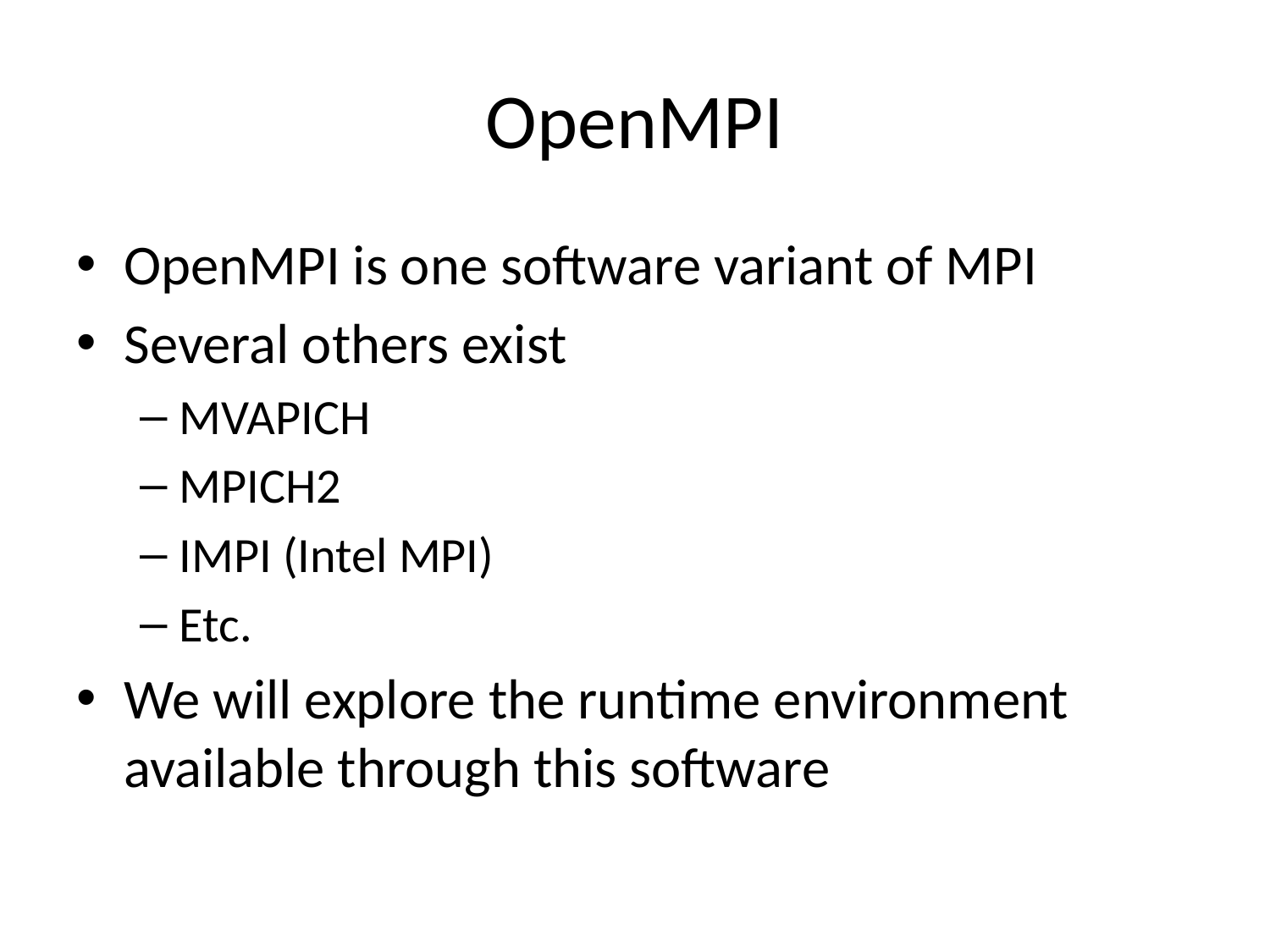

# OpenMPI
OpenMPI is one software variant of MPI
Several others exist
MVAPICH
MPICH2
IMPI (Intel MPI)
Etc.
We will explore the runtime environment available through this software